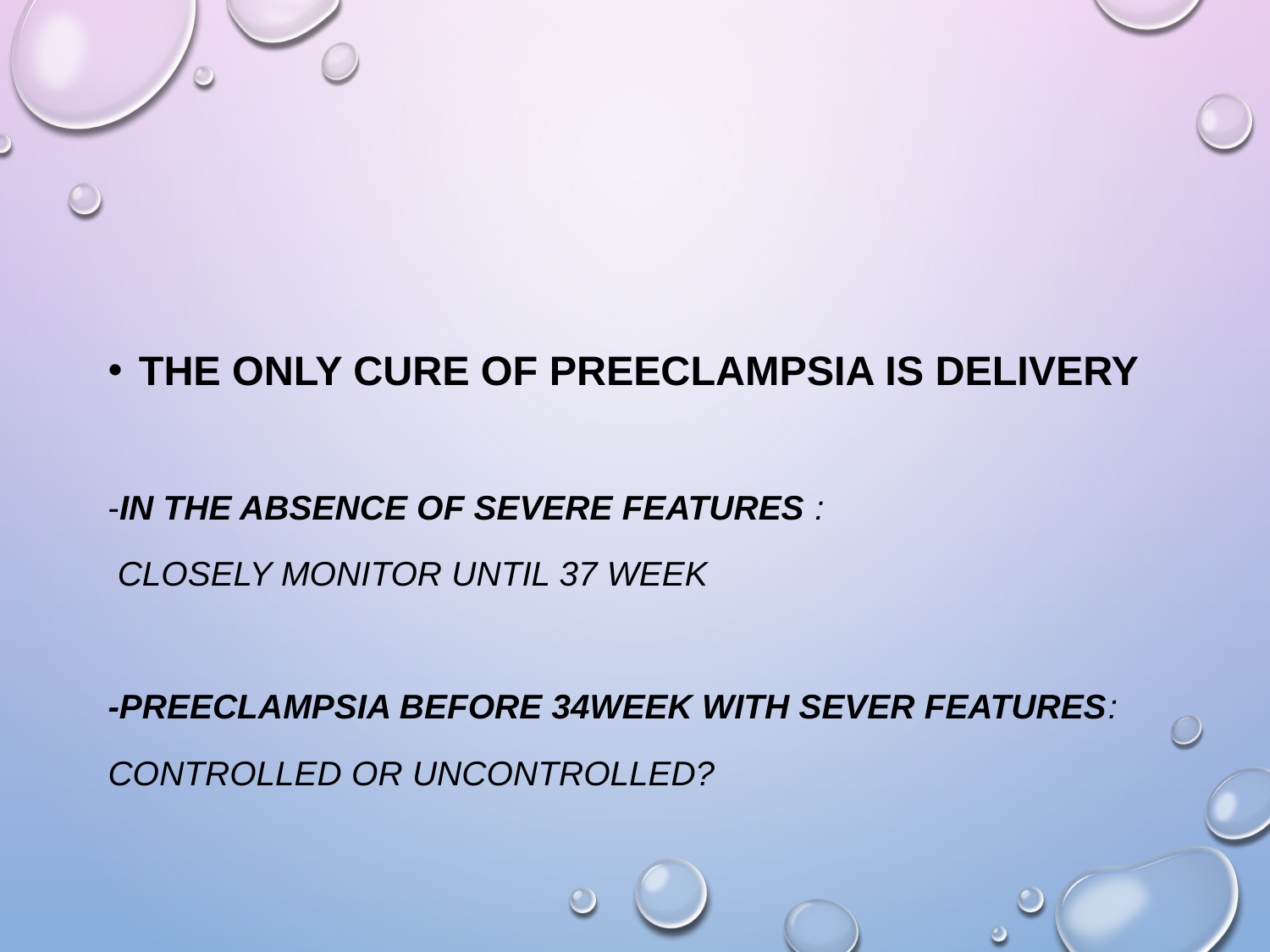

#
The only cure of preeclampsia is delivery

-In the absence of severe features :
 closely monitor until 37 week

-preeclampsia before 34week with sever features:
Controlled or uncontrolled?